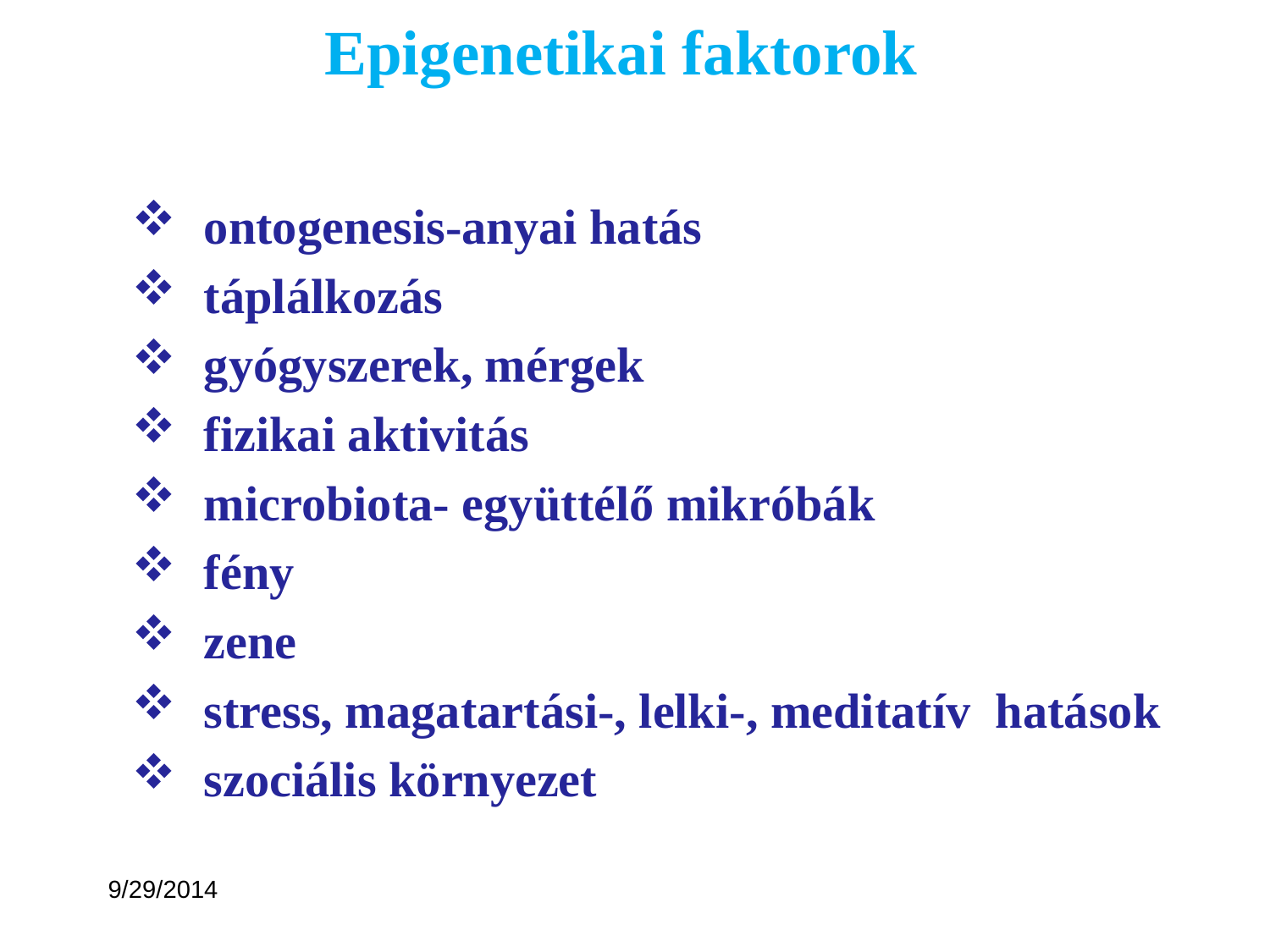

# Epigenetikai faktorok
  ontogenesis-anyai hatás
  táplálkozás
  gyógyszerek, mérgek
  fizikai aktivitás
  microbiota- együttélő mikróbák
  fény
  zene
  stress, magatartási-, lelki-, meditatív  hatások
  szociális környezet
9/29/2014